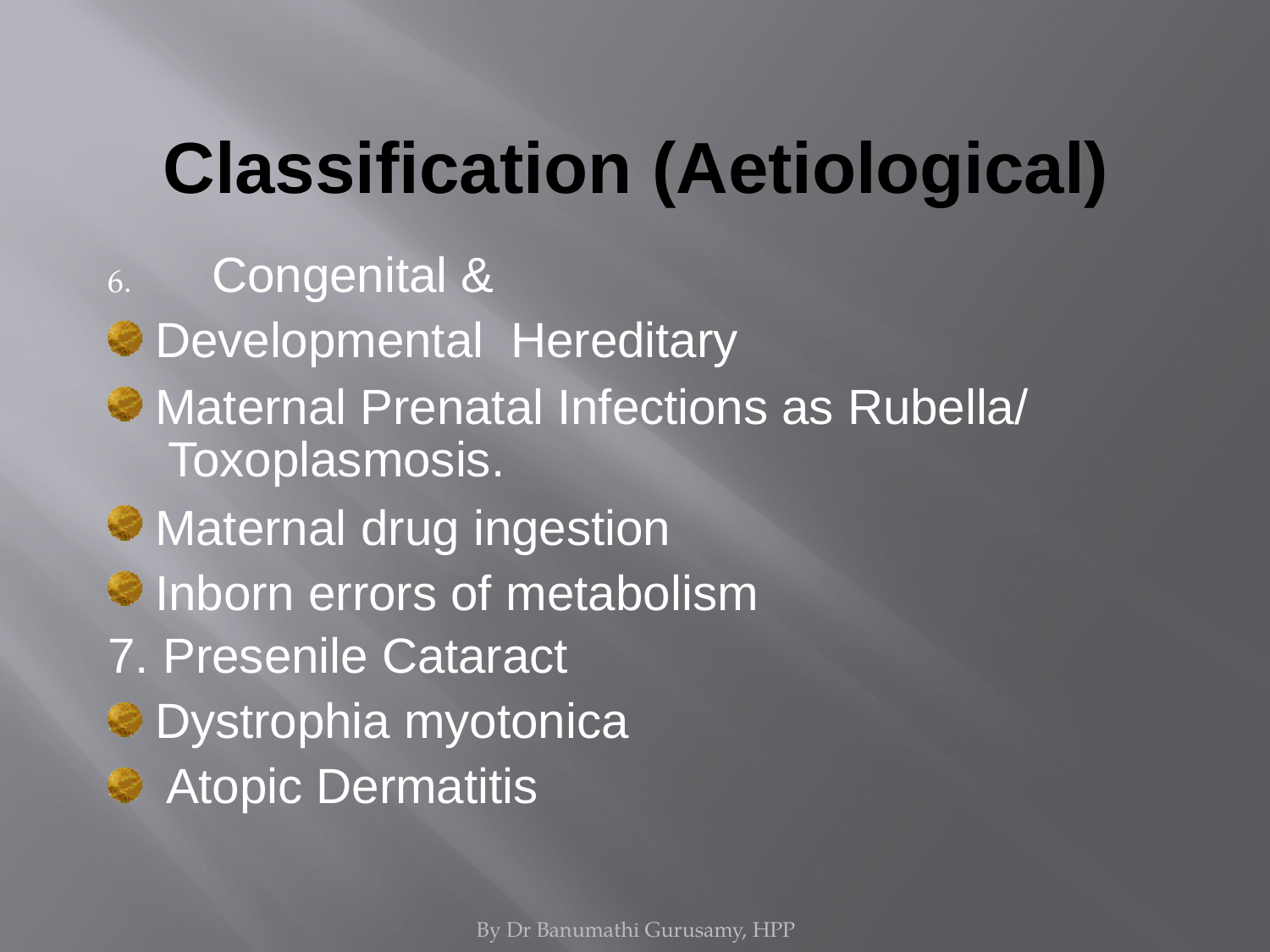

# Classification (Aetiological)
	Congenital & Developmental  Hereditary
Maternal Prenatal Infections as Rubella/  Toxoplasmosis.
Maternal drug ingestion  Inborn errors of metabolism
Presenile Cataract
Dystrophia myotonica  Atopic Dermatitis

By Dr Banumathi Gurusamy, HPP